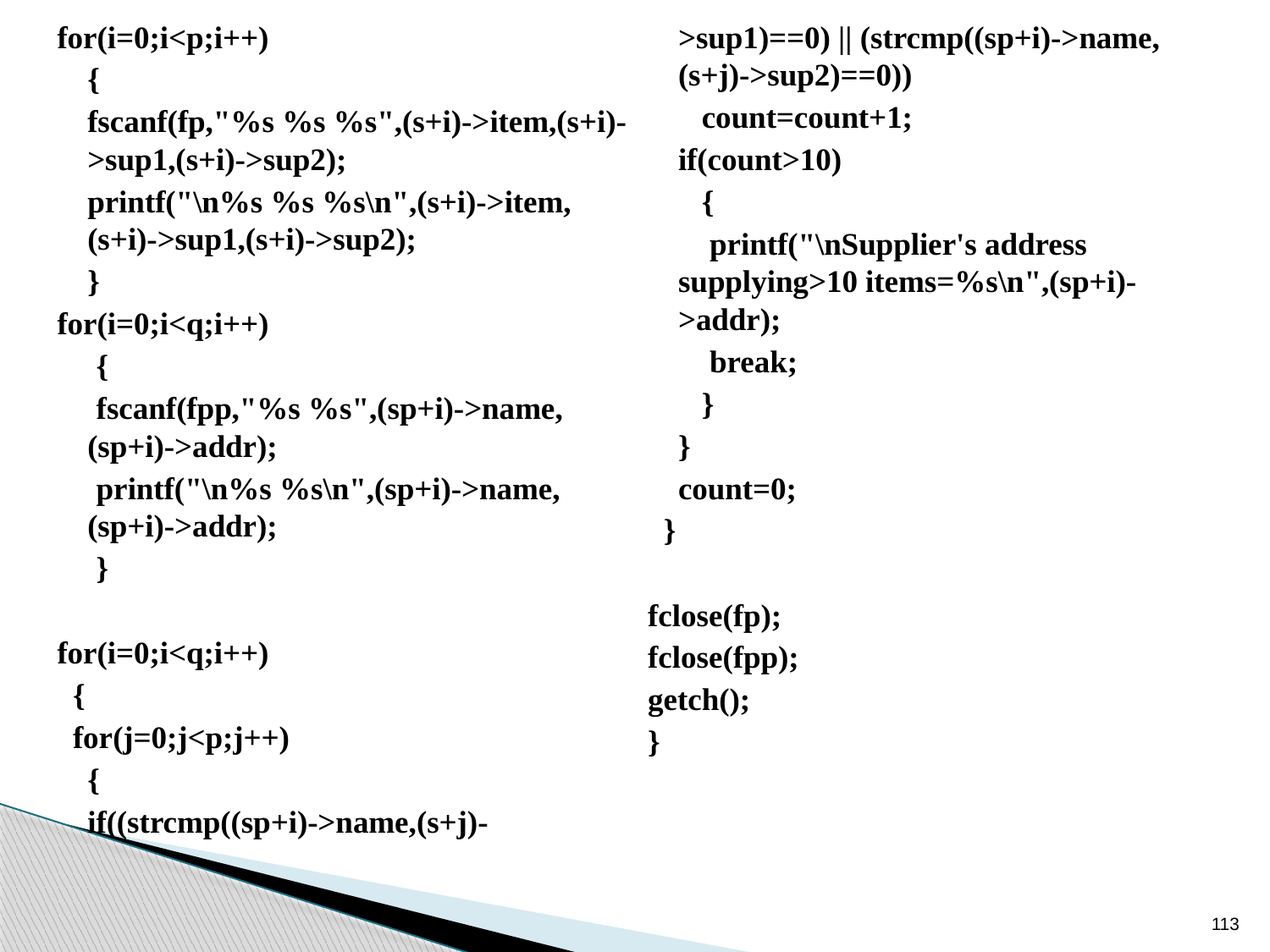

for(i=0;i<p;i++)
	{
	fscanf(fp,"%s %s %s",(s+i)->item,(s+i)->sup1,(s+i)->sup2);
	printf("\n%s %s %s\n",(s+i)->item,(s+i)->sup1,(s+i)->sup2);
	}
for(i=0;i<q;i++)
     {
     fscanf(fpp,"%s %s",(sp+i)->name,(sp+i)->addr);
     printf("\n%s %s\n",(sp+i)->name,(sp+i)->addr);
     }

for(i=0;i<q;i++)
  {
  for(j=0;j<p;j++)
	{
	if((strcmp((sp+i)->name,(s+j)->sup1)==0) || (strcmp((sp+i)->name,(s+j)->sup2)==0))
	   count=count+1;
	if(count>10)
	   {
	    printf("\nSupplier's address supplying>10 items=%s\n",(sp+i)->addr);
	    break;
	   }
	}
	count=0;
  }

fclose(fp);
fclose(fpp);
getch();
}

113